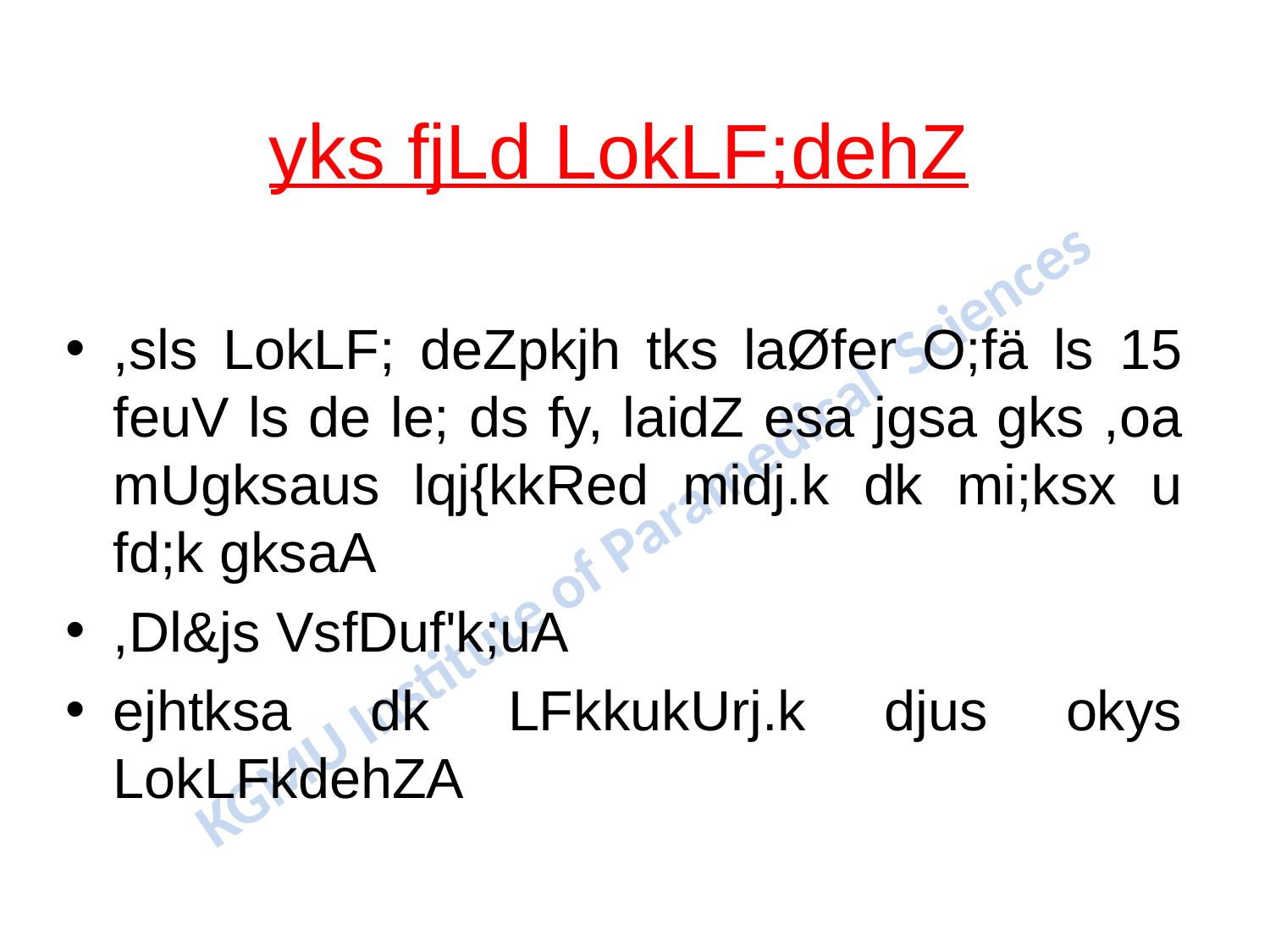

# yks fjLd LokLF;dehZ
,sls LokLF; deZpkjh tks laØfer O;fä ls 15 feuV ls de le; ds fy, laidZ esa jgsa gks ,oa mUgksaus lqj{kkRed midj.k dk mi;ksx u fd;k gksaA
,Dl&js VsfDuf'k;uA
ejhtksa dk LFkkukUrj.k djus okys LokLFkdehZA